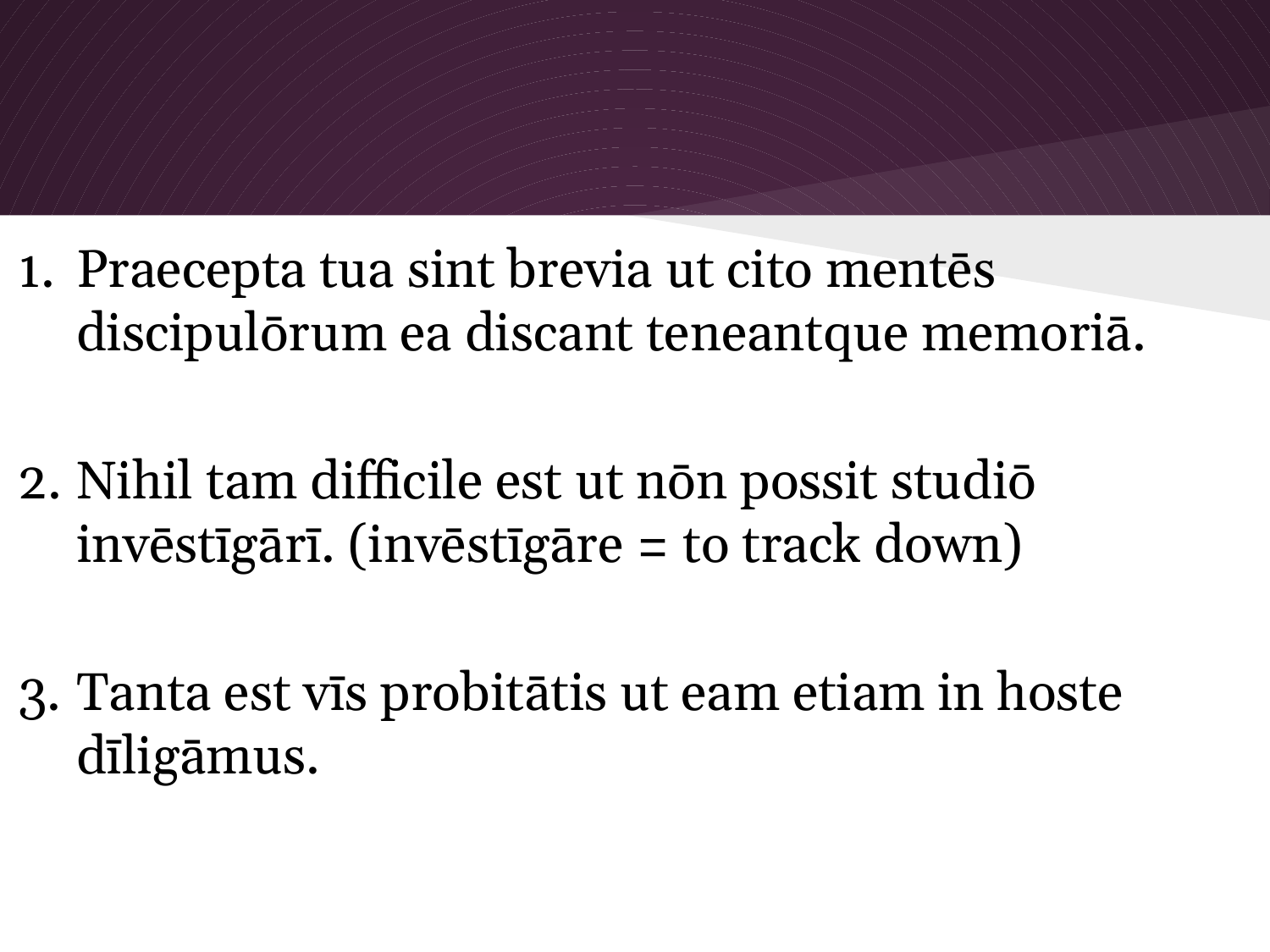

#
Praecepta tua sint brevia ut cito mentēs discipulōrum ea discant teneantque memoriā.

Nihil tam difficile est ut nōn possit studiō invēstīgārī. (invēstīgāre = to track down)

Tanta est vīs probitātis ut eam etiam in hoste dīligāmus.